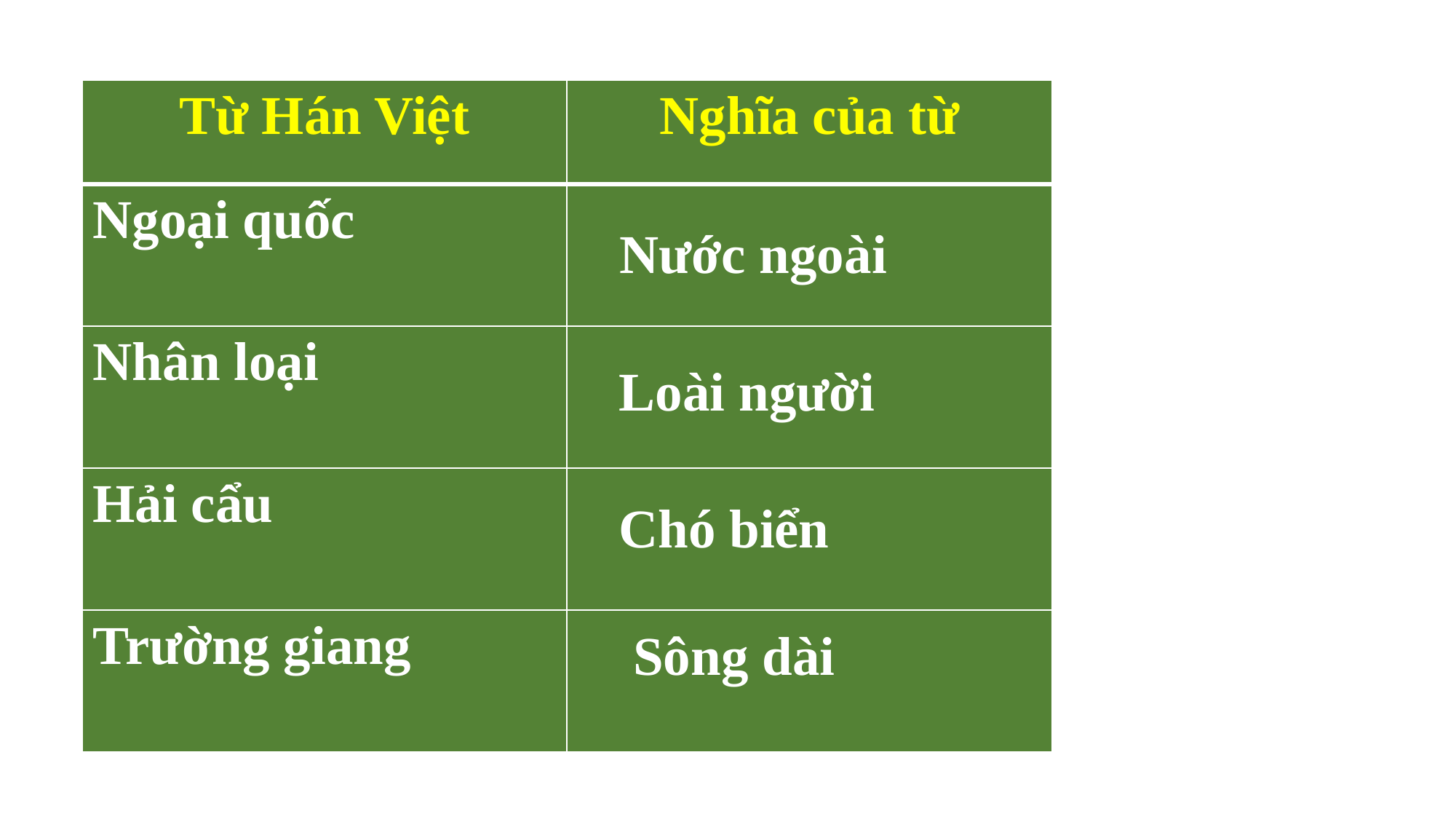

| Từ Hán Việt | Nghĩa của từ |
| --- | --- |
| Ngoại quốc |  |
| Nhân loại |  |
| Hải cẩu |  |
| Trường giang |  |
Nước ngoài

Loài người
Chó biển
Sông dài